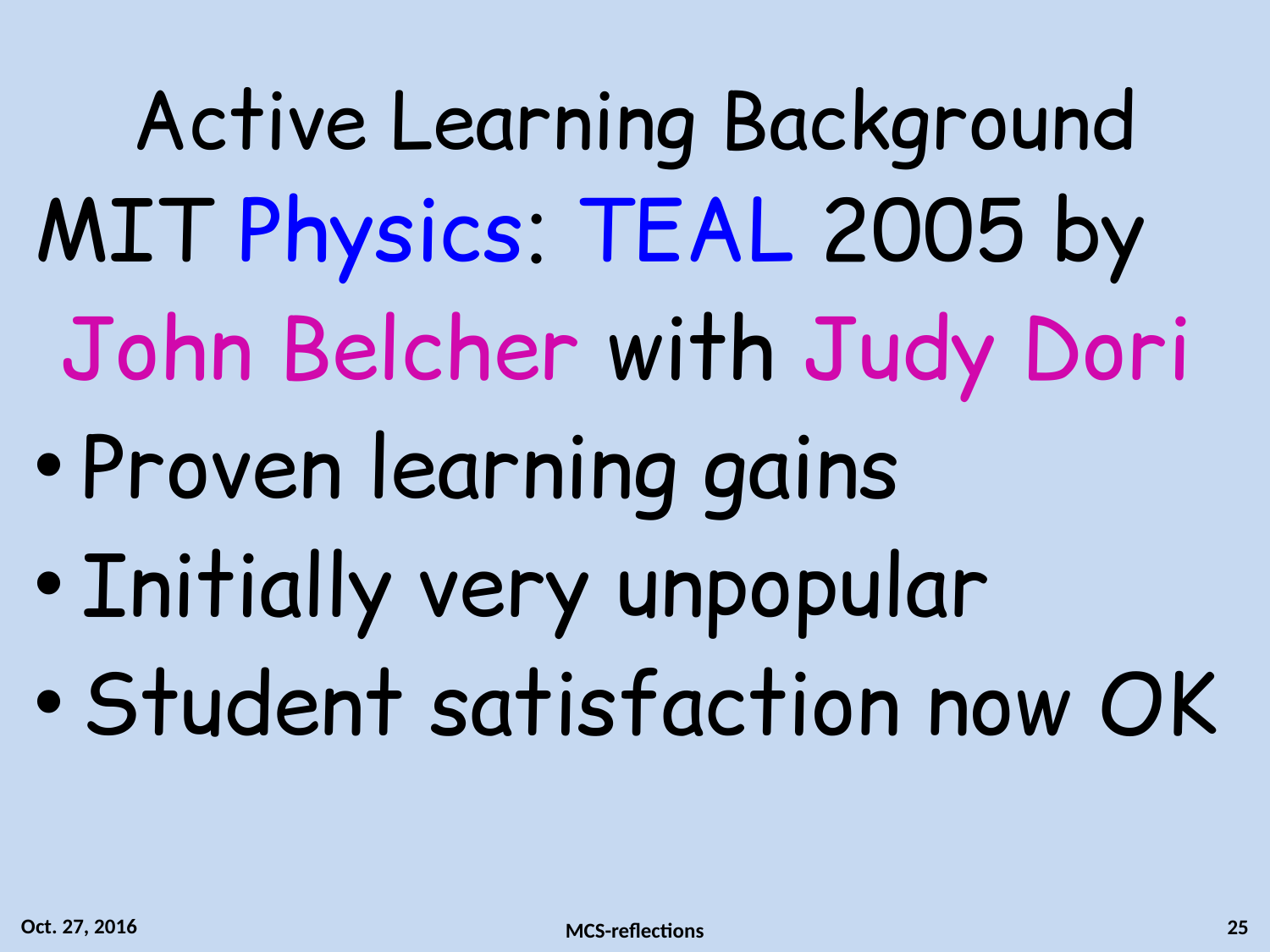

# Active Learning Background
MIT Physics: TEAL 2005 by
 John Belcher with Judy Dori
Proven learning gains
Initially very unpopular
Student satisfaction now OK
Oct. 27, 2016
25
MCS-reflections